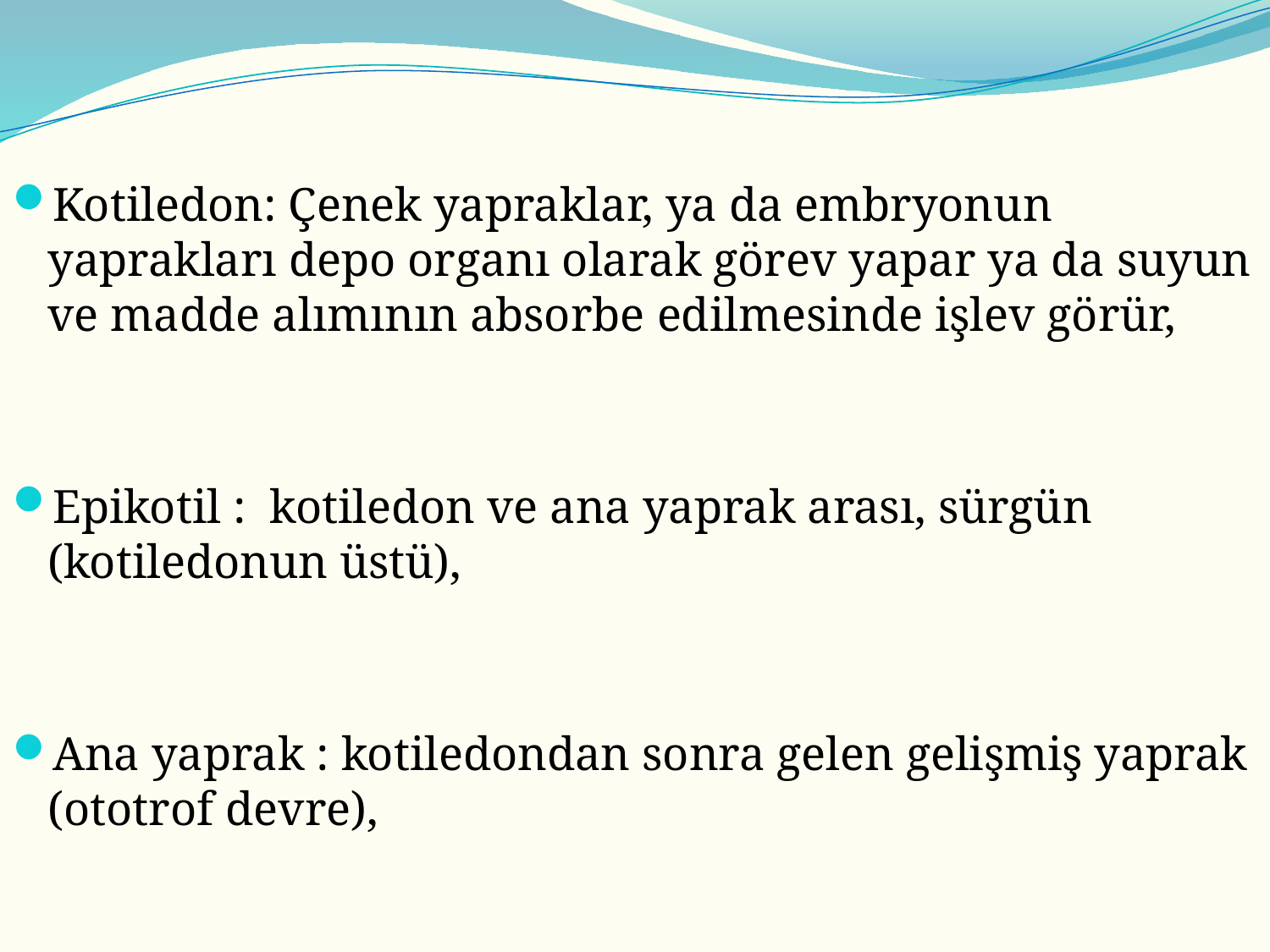

Kotiledon: Çenek yapraklar, ya da embryonun yaprakları depo organı olarak görev yapar ya da suyun ve madde alımının absorbe edilmesinde işlev görür,

Epikotil :  kotiledon ve ana yaprak arası, sürgün (kotiledonun üstü),

Ana yaprak : kotiledondan sonra gelen gelişmiş yaprak (ototrof devre),